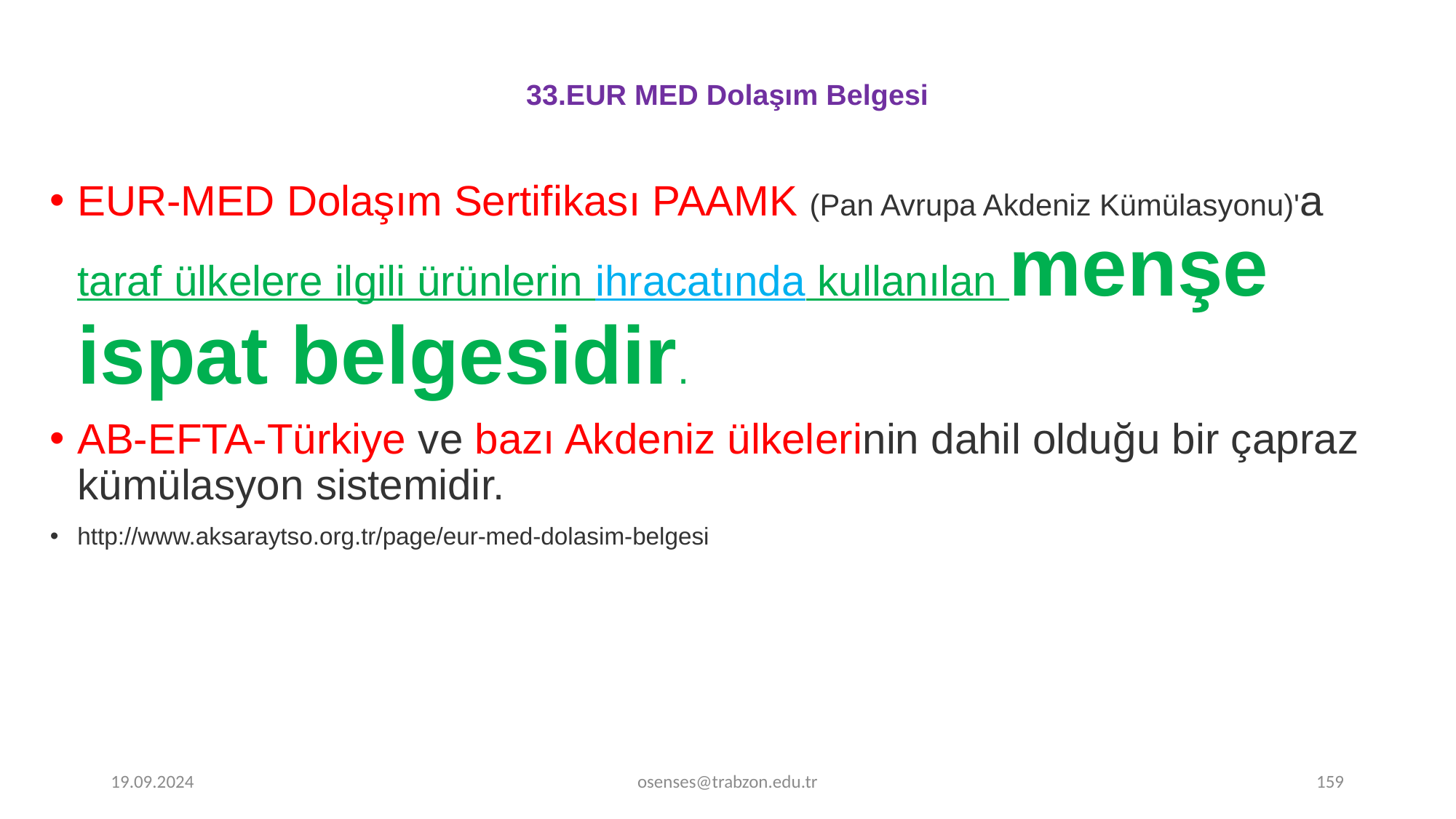

# 33.EUR MED Dolaşım Belgesi
EUR-MED Dolaşım Sertifikası PAAMK (Pan Avrupa Akdeniz Kümülasyonu)'a taraf ülkelere ilgili ürünlerin ihracatında kullanılan menşe ispat belgesidir.
AB-EFTA-Türkiye ve bazı Akdeniz ülkelerinin dahil olduğu bir çapraz kümülasyon sistemidir.
http://www.aksaraytso.org.tr/page/eur-med-dolasim-belgesi

19.09.2024
osenses@trabzon.edu.tr
159